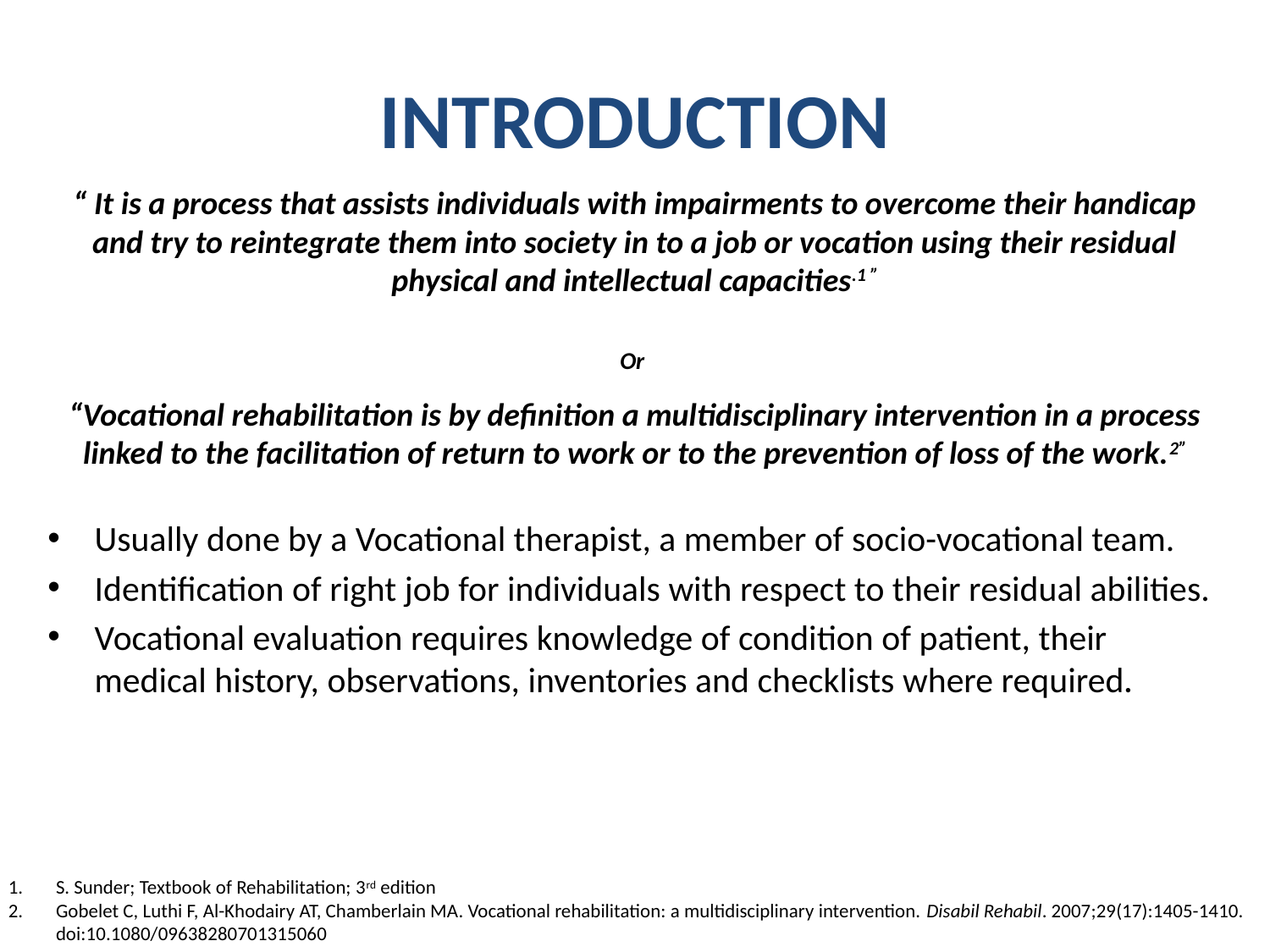

# INTRODUCTION
“ It is a process that assists individuals with impairments to overcome their handicap and try to reintegrate them into society in to a job or vocation using their residual physical and intellectual capacities.1 ”

Or
“Vocational rehabilitation is by definition a multidisciplinary intervention in a process linked to the facilitation of return to work or to the prevention of loss of the work.2”

Usually done by a Vocational therapist, a member of socio-vocational team.
Identification of right job for individuals with respect to their residual abilities.
Vocational evaluation requires knowledge of condition of patient, their medical history, observations, inventories and checklists where required.

S. Sunder; Textbook of Rehabilitation; 3rd edition
Gobelet C, Luthi F, Al-Khodairy AT, Chamberlain MA. Vocational rehabilitation: a multidisciplinary intervention. Disabil Rehabil. 2007;29(17):1405-1410. doi:10.1080/09638280701315060